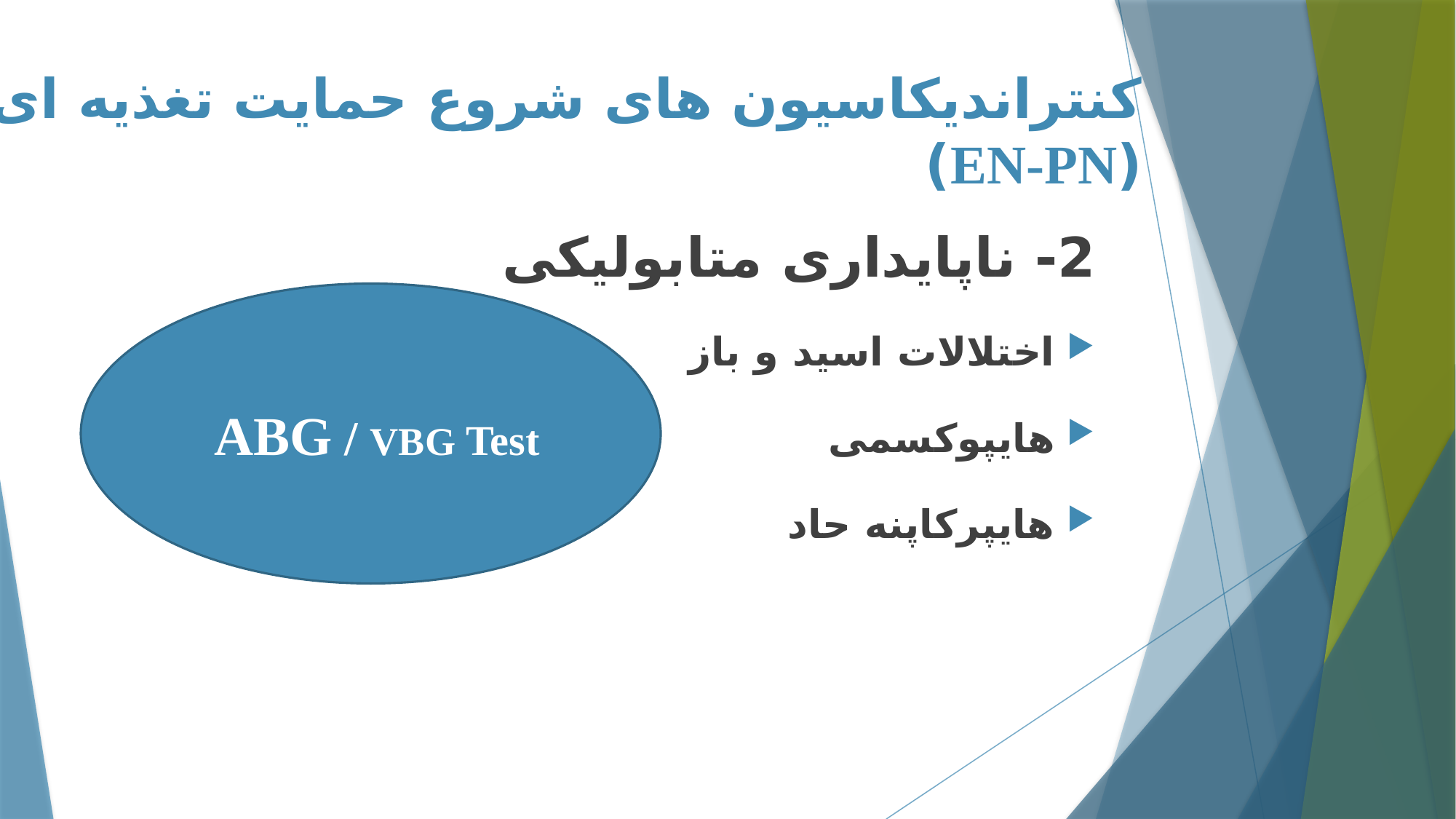

# کنتراندیکاسیون های شروع حمایت تغذیه ای (EN-PN)
2- ناپایداری متابولیکی
اختلالات اسید و باز
هایپوکسمی
هایپرکاپنه حاد

 ABG / VBG Test